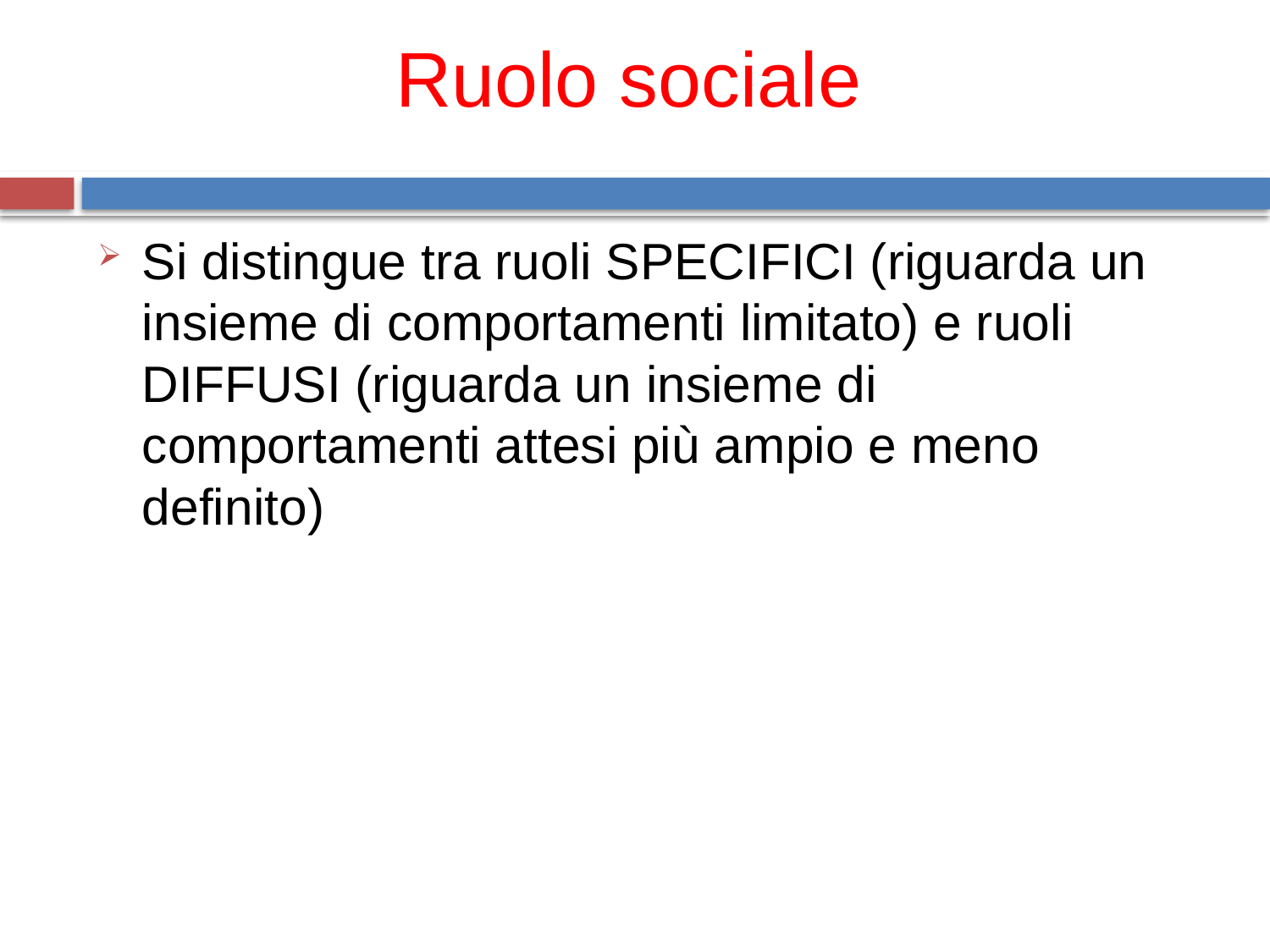

Ruolo sociale
Si distingue tra ruoli SPECIFICI (riguarda un insieme di comportamenti limitato) e ruoli DIFFUSI (riguarda un insieme di comportamenti attesi più ampio e meno definito)